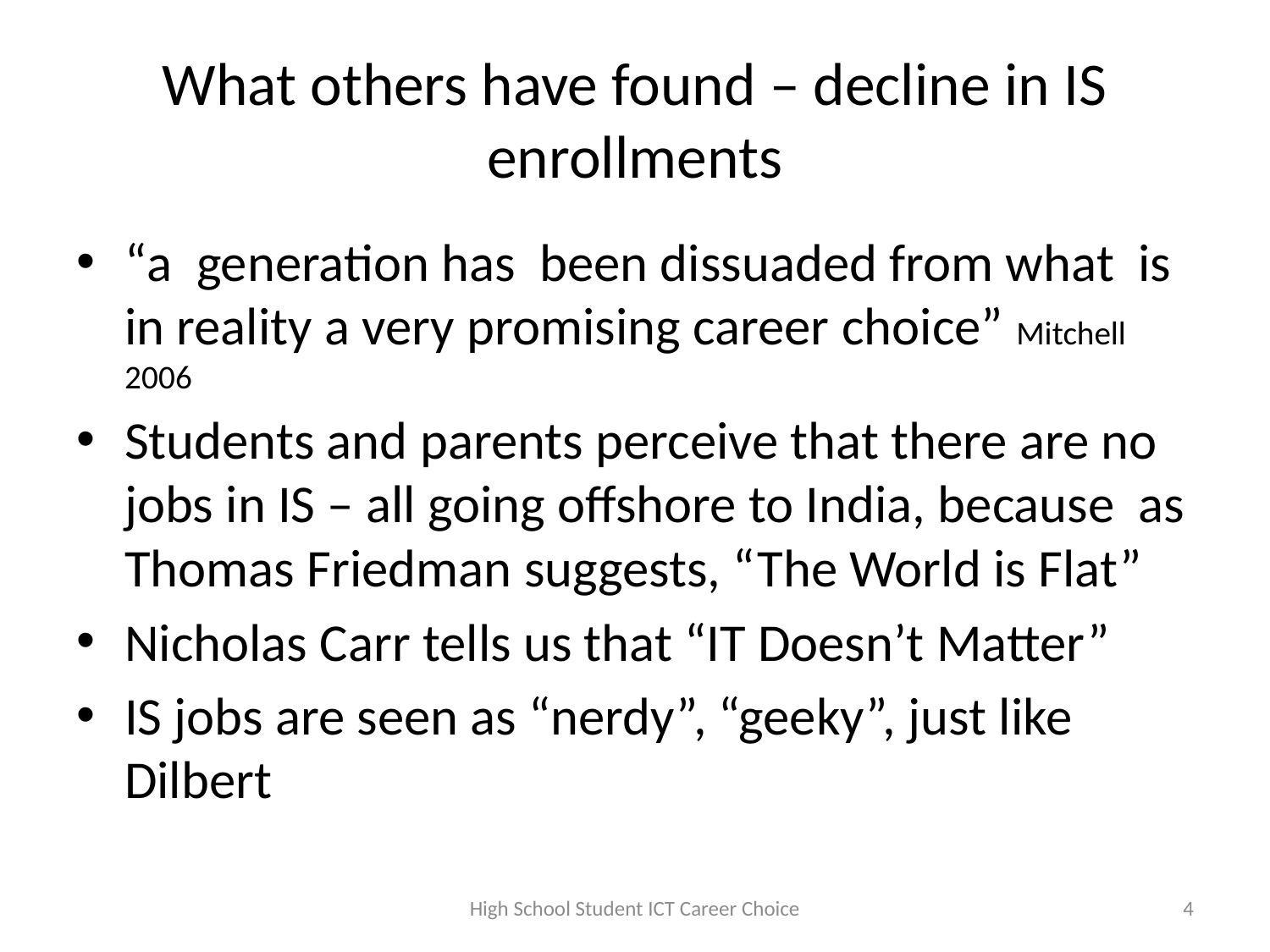

# What others have found – decline in IS enrollments
“a  generation has  been dissuaded from what  is in reality a very promising career choice” Mitchell 2006
Students and parents perceive that there are no jobs in IS – all going offshore to India, because  as Thomas Friedman suggests, “The World is Flat”
Nicholas Carr tells us that “IT Doesn’t Matter”
IS jobs are seen as “nerdy”, “geeky”, just like Dilbert
High School Student ICT Career Choice
4